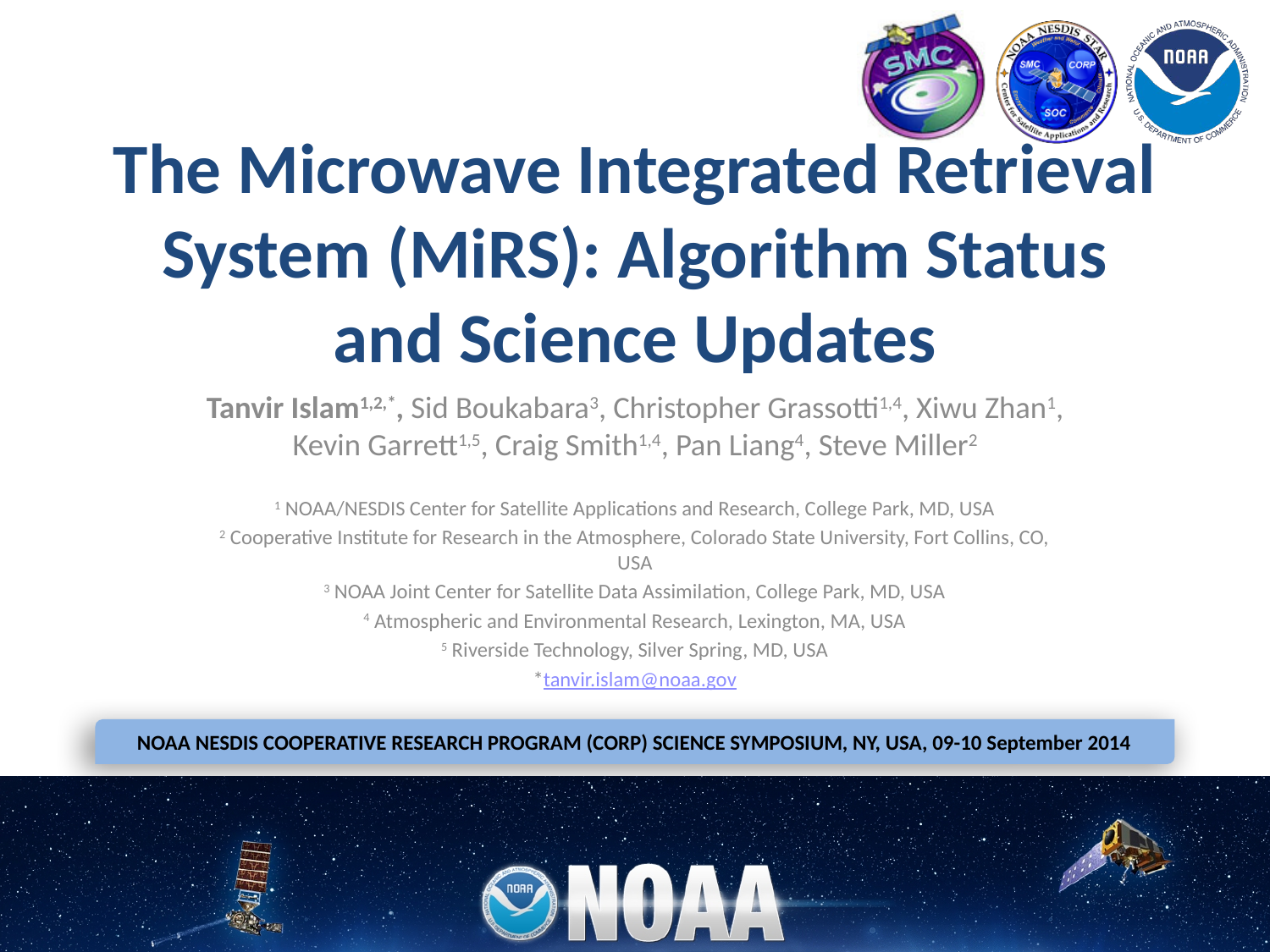

# The Microwave Integrated Retrieval System (MiRS): Algorithm Status and Science Updates
Tanvir Islam1,2,*, Sid Boukabara3, Christopher Grassotti1,4, Xiwu Zhan1, Kevin Garrett1,5, Craig Smith1,4, Pan Liang4, Steve Miller2

1 NOAA/NESDIS Center for Satellite Applications and Research, College Park, MD, USA
2 Cooperative Institute for Research in the Atmosphere, Colorado State University, Fort Collins, CO, USA
3 NOAA Joint Center for Satellite Data Assimilation, College Park, MD, USA
4 Atmospheric and Environmental Research, Lexington, MA, USA
5 Riverside Technology, Silver Spring, MD, USA
*tanvir.islam@noaa.gov
NOAA NESDIS COOPERATIVE RESEARCH PROGRAM (CORP) SCIENCE SYMPOSIUM, NY, USA, 09-10 September 2014
1